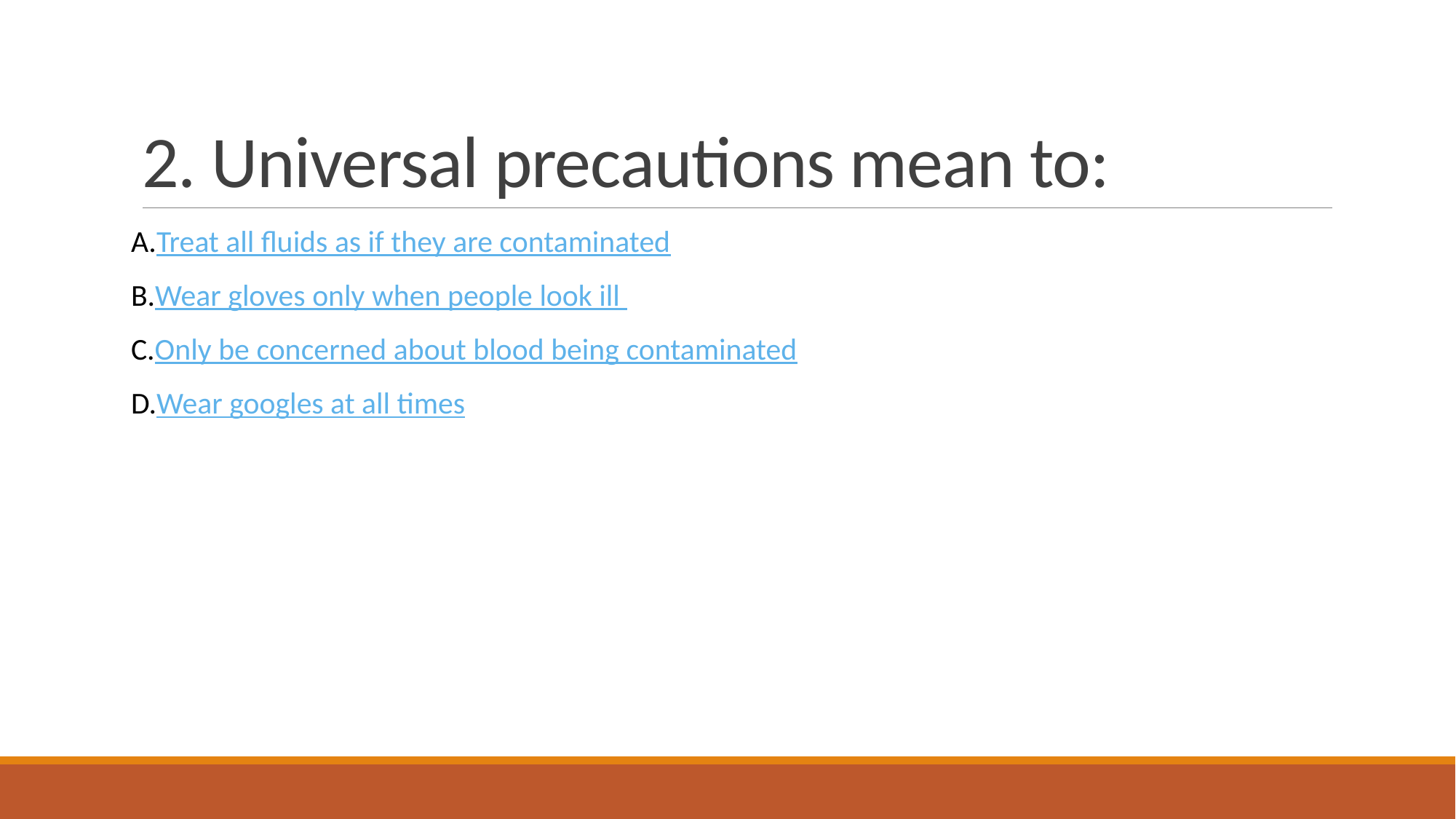

# 2. Universal precautions mean to:
Treat all fluids as if they are contaminated
Wear gloves only when people look ill
Only be concerned about blood being contaminated
Wear googles at all times